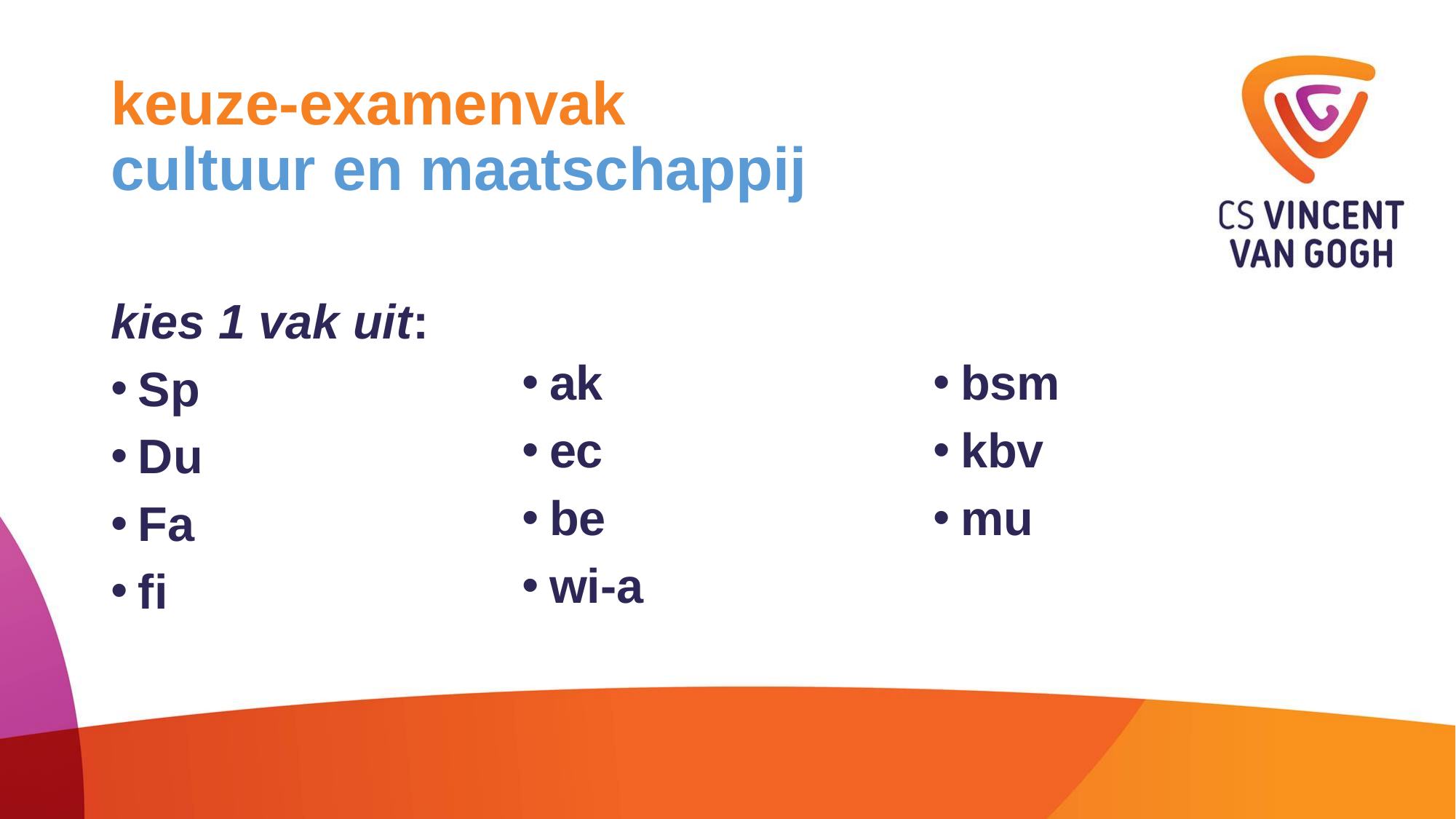

# keuze-examenvak cultuur en maatschappij

kies 1 vak uit:
Sp
Du
Fa
fi

ak
ec
be
wi-a

bsm
kbv
mu